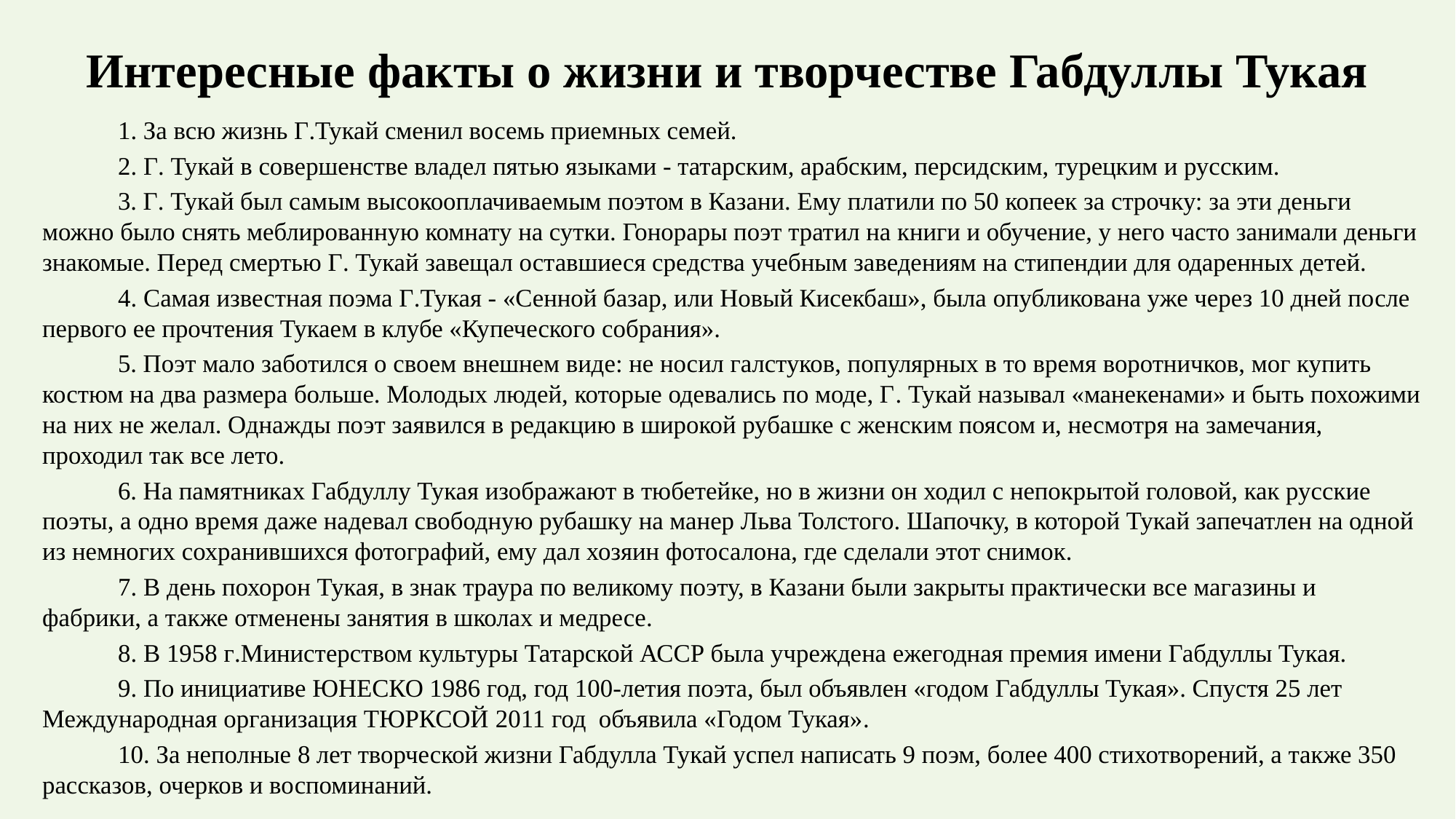

# Интересные факты о жизни и творчестве Габдуллы Тукая
1. За всю жизнь Г.Тукай сменил восемь приемных семей.
2. Г. Тукай в совершенстве владел пятью языками - татарским, арабским, персидским, турецким и русским.
3. Г. Тукай был самым высокооплачиваемым поэтом в Казани. Ему платили по 50 копеек за строчку: за эти деньги можно было снять меблированную комнату на сутки. Гонорары поэт тратил на книги и обучение, у него часто занимали деньги знакомые. Перед смертью Г. Тукай завещал оставшиеся средства учебным заведениям на стипендии для одаренных детей.
4. Самая известная поэма Г.Тукая - «Сенной базар, или Новый Кисекбаш», была опубликована уже через 10 дней после первого ее прочтения Тукаем в клубе «Купеческого собрания».
5. Поэт мало заботился о своем внешнем виде: не носил галстуков, популярных в то время воротничков, мог купить костюм на два размера больше. Молодых людей, которые одевались по моде, Г. Тукай называл «манекенами» и быть похожими на них не желал. Однажды поэт заявился в редакцию в широкой рубашке с женским поясом и, несмотря на замечания, проходил так все лето.
6. На памятниках Габдуллу Тукая изображают в тюбетейке, но в жизни он ходил с непокрытой головой, как русские поэты, а одно время даже надевал свободную рубашку на манер Льва Толстого. Шапочку, в которой Тукай запечатлен на одной из немногих сохранившихся фотографий, ему дал хозяин фотосалона, где сделали этот снимок.
7. В день похорон Тукая, в знак траура по великому поэту, в Казани были закрыты практически все магазины и фабрики, а также отменены занятия в школах и медресе.
8. В 1958 г.Министерством культуры Татарской АССР была учреждена ежегодная премия имени Габдуллы Тукая.
9. По инициативе ЮНЕСКО 1986 год, год 100-летия поэта, был объявлен «годом Габдуллы Тукая». Спустя 25 лет Международная организация ТЮРКСОЙ 2011 год  объявила «Годом Тукая».
10. За неполные 8 лет творческой жизни Габдулла Тукай успел написать 9 поэм, более 400 стихотворений, а также 350 рассказов, очерков и воспоминаний.